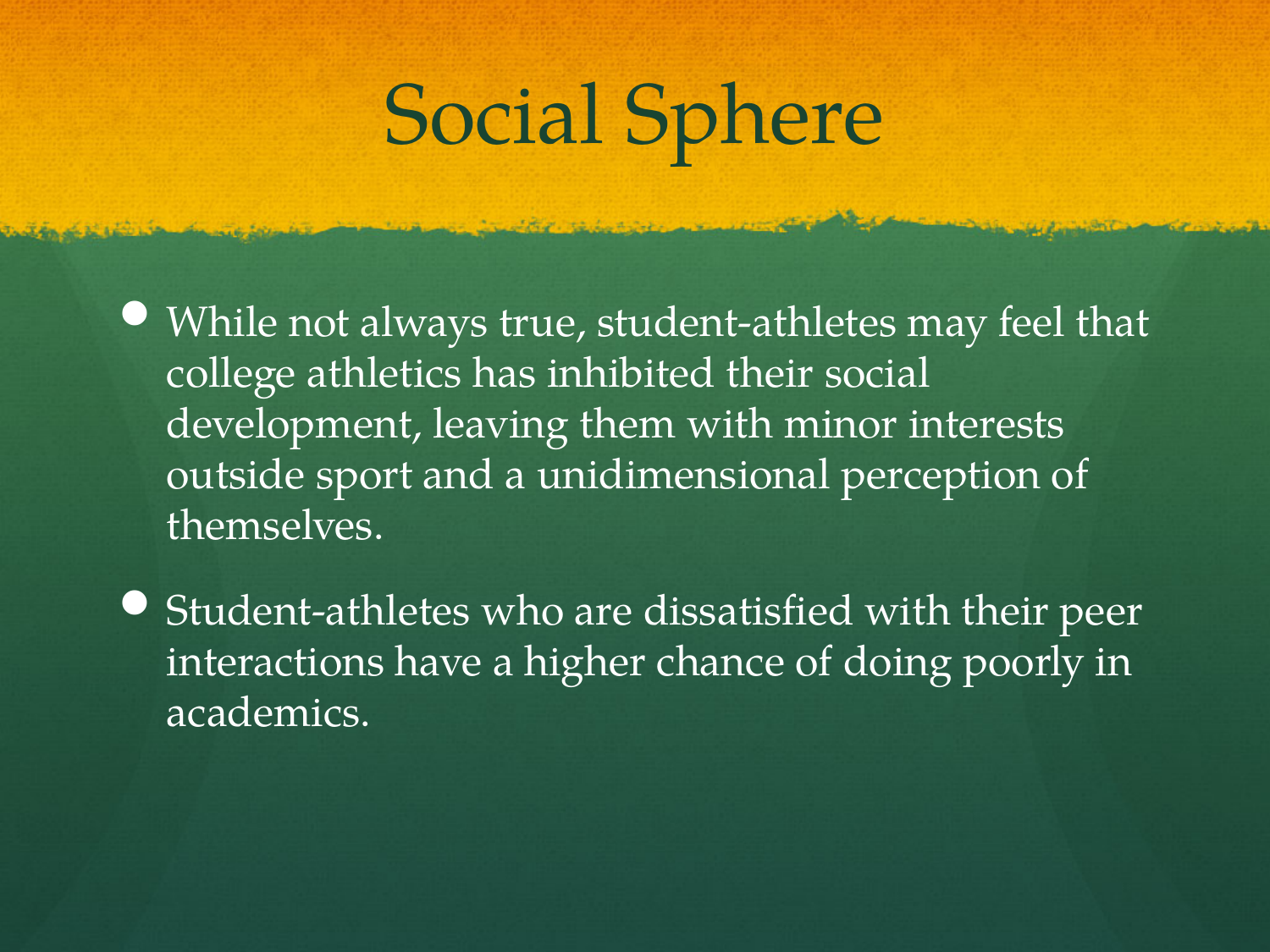

# Social Sphere
While not always true, student-athletes may feel that college athletics has inhibited their social development, leaving them with minor interests outside sport and a unidimensional perception of themselves.
Student-athletes who are dissatisfied with their peer interactions have a higher chance of doing poorly in academics.